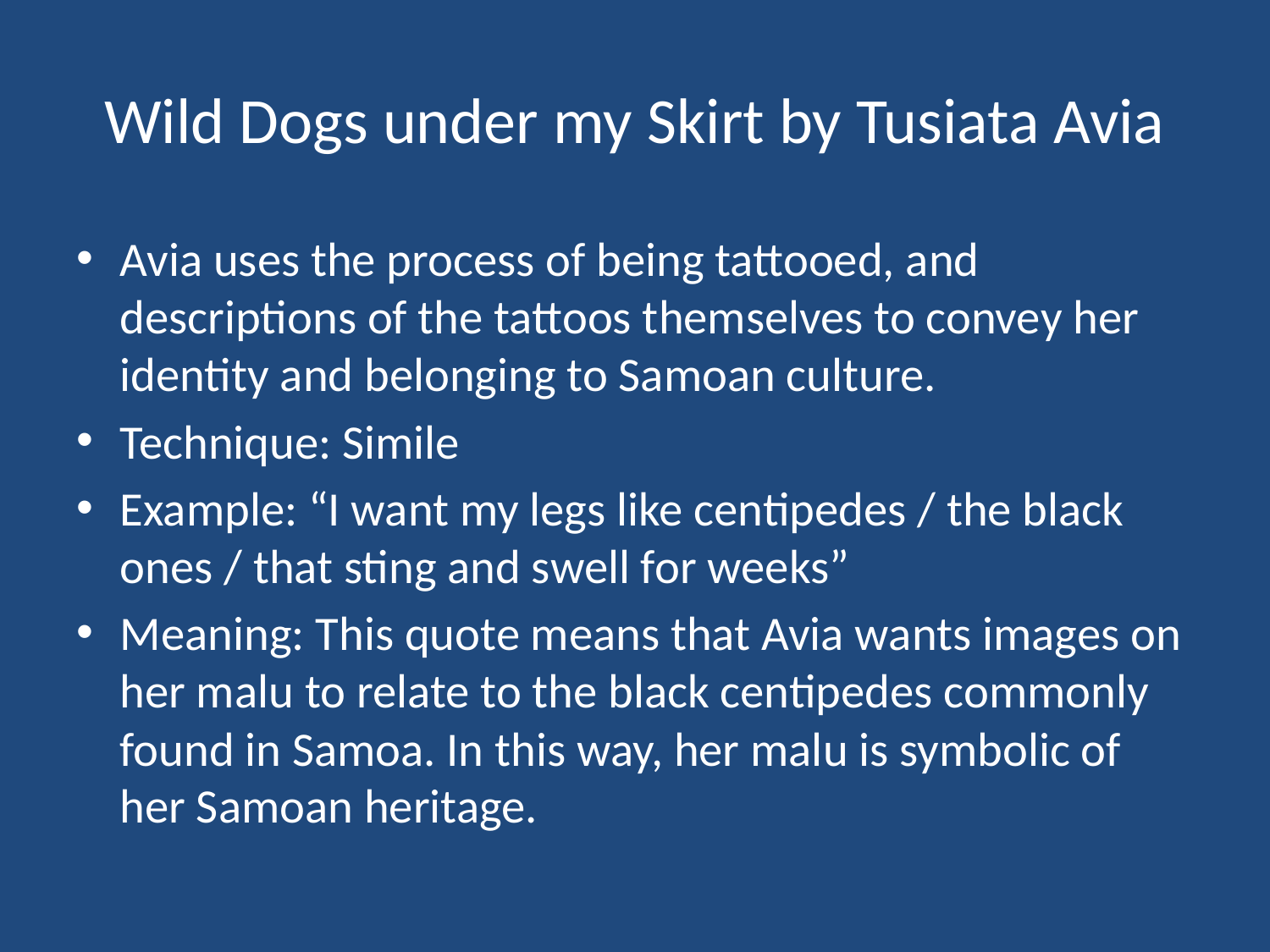

# Wild Dogs under my Skirt by Tusiata Avia
Avia uses the process of being tattooed, and descriptions of the tattoos themselves to convey her identity and belonging to Samoan culture.
Technique: Simile
Example: “I want my legs like centipedes / the black ones / that sting and swell for weeks”
Meaning: This quote means that Avia wants images on her malu to relate to the black centipedes commonly found in Samoa. In this way, her malu is symbolic of her Samoan heritage.